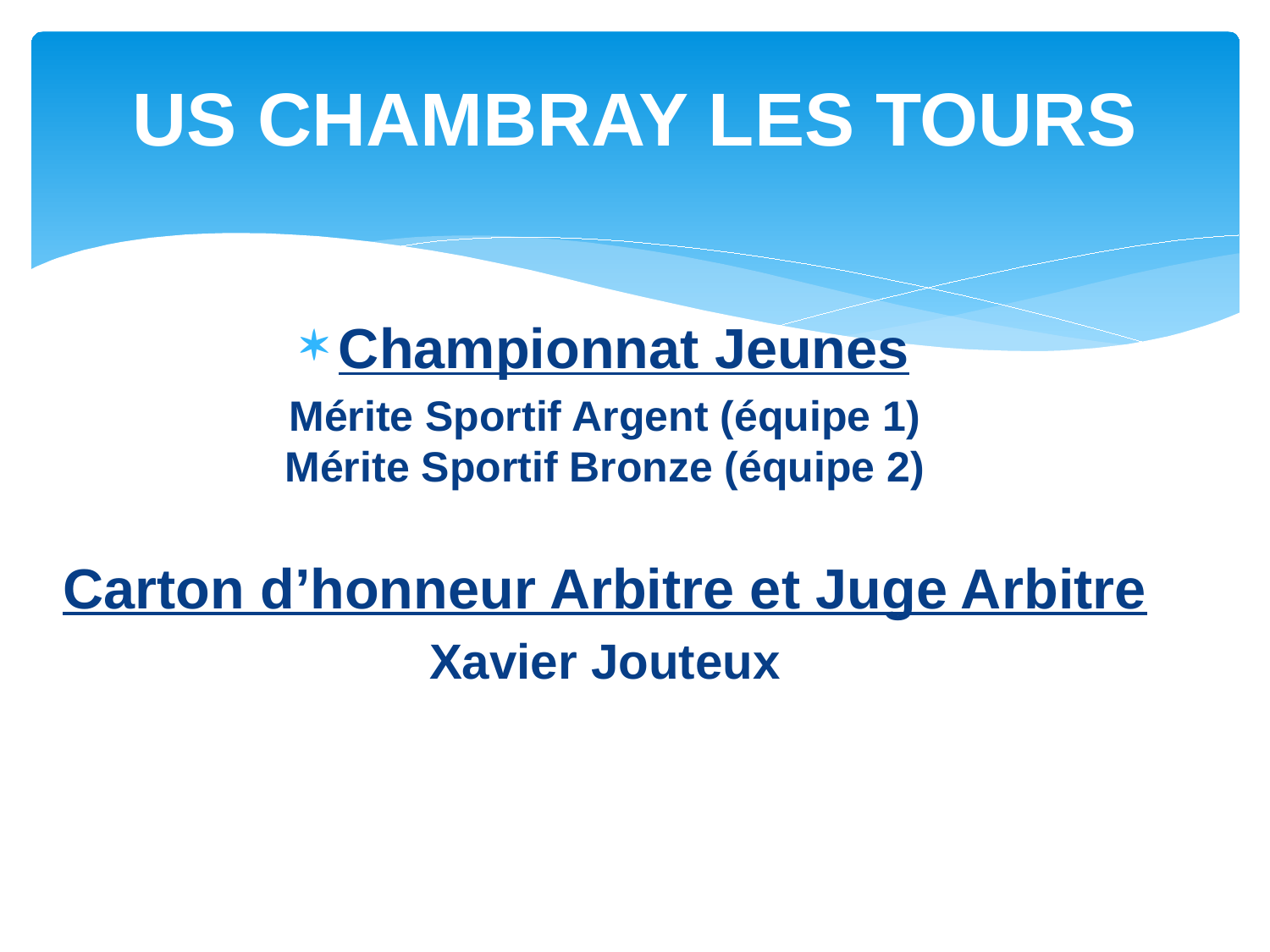

# US CHAMBRAY LES TOURS
Championnat Jeunes
Mérite Sportif Argent (équipe 1)
Mérite Sportif Bronze (équipe 2)
Carton d’honneur Arbitre et Juge Arbitre
Xavier Jouteux